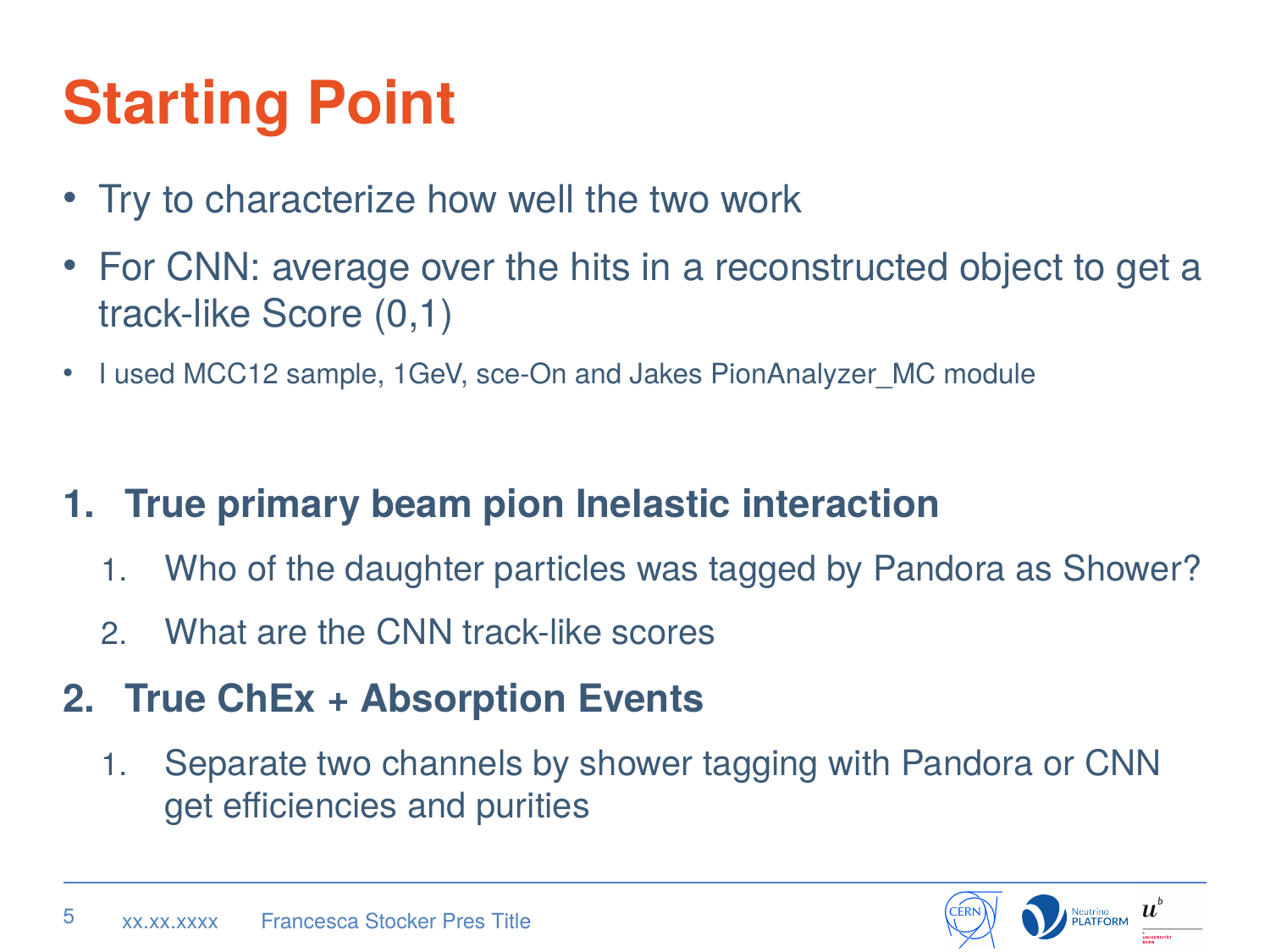

# Starting Point
Try to characterize how well the two work
For CNN: average over the hits in a reconstructed object to get a track-like Score (0,1)
I used MCC12 sample, 1GeV, sce-On and Jakes PionAnalyzer_MC module

True primary beam pion Inelastic interaction
Who of the daughter particles was tagged by Pandora as Shower?
What are the CNN track-like scores
True ChEx + Absorption Events
Separate two channels by shower tagging with Pandora or CNN get efficiencies and purities

5
xx.xx.xxxx
Francesca Stocker Pres Title